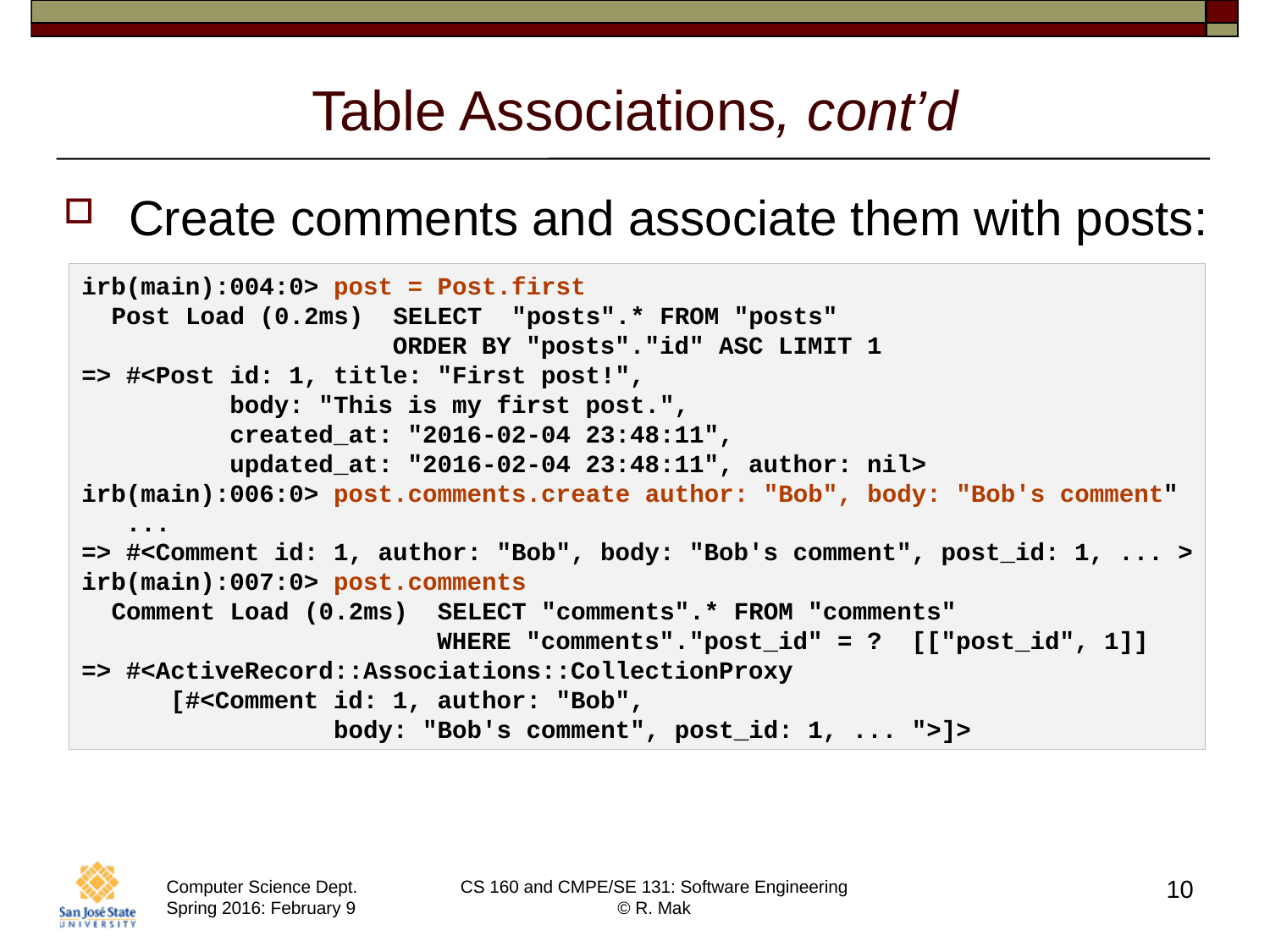

# Table Associations, cont’d
Create comments and associate them with posts:
irb(main):004:0> post = Post.first
  Post Load (0.2ms)  SELECT  "posts".* FROM "posts"
                     ORDER BY "posts"."id" ASC LIMIT 1
=> #<Post id: 1, title: "First post!",
          body: "This is my first post.",
          created_at: "2016-02-04 23:48:11",
          updated_at: "2016-02-04 23:48:11", author: nil>
irb(main):006:0> post.comments.create author: "Bob", body: "Bob's comment"
   ...
=> #<Comment id: 1, author: "Bob", body: "Bob's comment", post_id: 1, ... >
irb(main):007:0> post.comments
  Comment Load (0.2ms)  SELECT "comments".* FROM "comments"
                        WHERE "comments"."post_id" = ?  [["post_id", 1]]
=> #<ActiveRecord::Associations::CollectionProxy
      [#<Comment id: 1, author: "Bob",
                 body: "Bob's comment", post_id: 1, ... ">]>
10